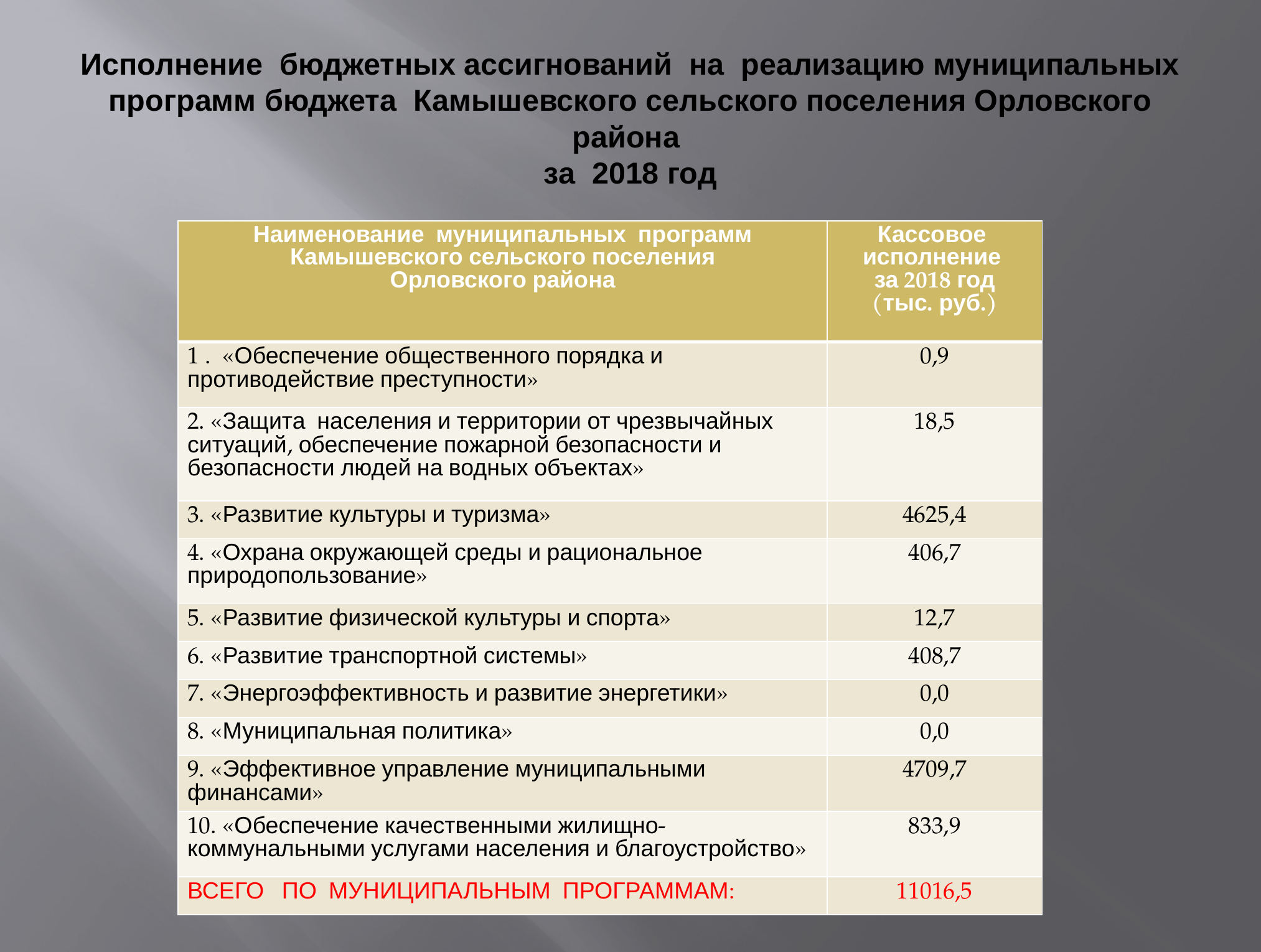

# Исполнение  бюджетных ассигнований  на  реализацию муниципальных программ бюджета  Камышевского сельского поселения Орловского района за  2018 год
| Наименование муниципальных программ Камышевского сельского поселения Орловского района | Кассовое исполнение за 2018 год (тыс. руб.) |
| --- | --- |
| 1 . «Обеспечение общественного порядка и противодействие преступности» | 0,9 |
| 2. «Защита населения и территории от чрезвычайных ситуаций, обеспечение пожарной безопасности и безопасности людей на водных объектах» | 18,5 |
| 3. «Развитие культуры и туризма» | 4625,4 |
| 4. «Охрана окружающей среды и рациональное природопользование» | 406,7 |
| 5. «Развитие физической культуры и спорта» | 12,7 |
| 6. «Развитие транспортной системы» | 408,7 |
| 7. «Энергоэффективность и развитие энергетики» | 0,0 |
| 8. «Муниципальная политика» | 0,0 |
| 9. «Эффективное управление муниципальными финансами» | 4709,7 |
| 10. «Обеспечение качественными жилищно-коммунальными услугами населения и благоустройство» | 833,9 |
| ВСЕГО ПО МУНИЦИПАЛЬНЫМ ПРОГРАММАМ: | 11016,5 |